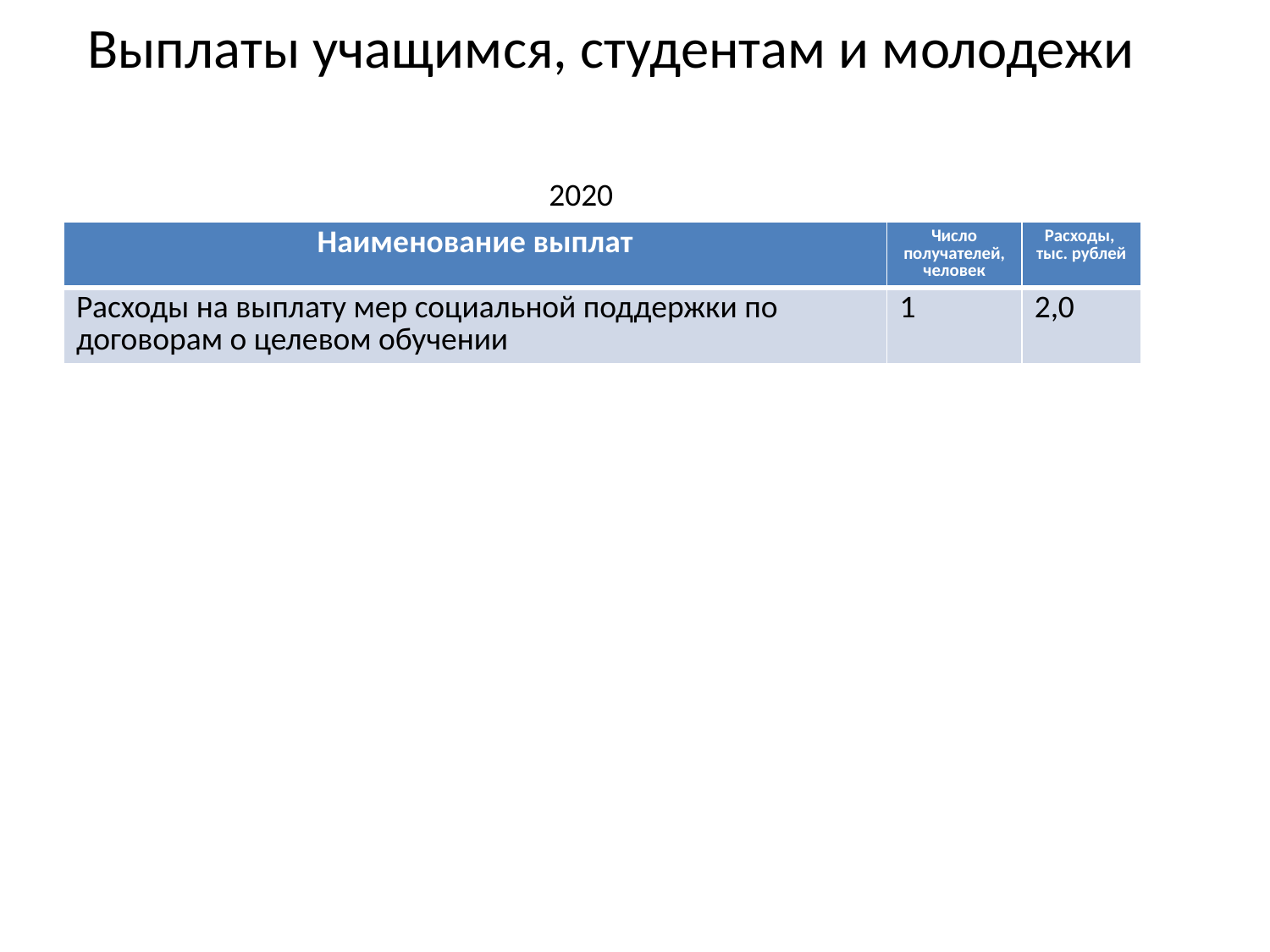

# Выплаты учащимся, студентам и молодежи
2020
| Наименование выплат | Число получателей, человек | Расходы, тыс. рублей |
| --- | --- | --- |
| Расходы на выплату мер социальной поддержки по договорам о целевом обучении | 1 | 2,0 |